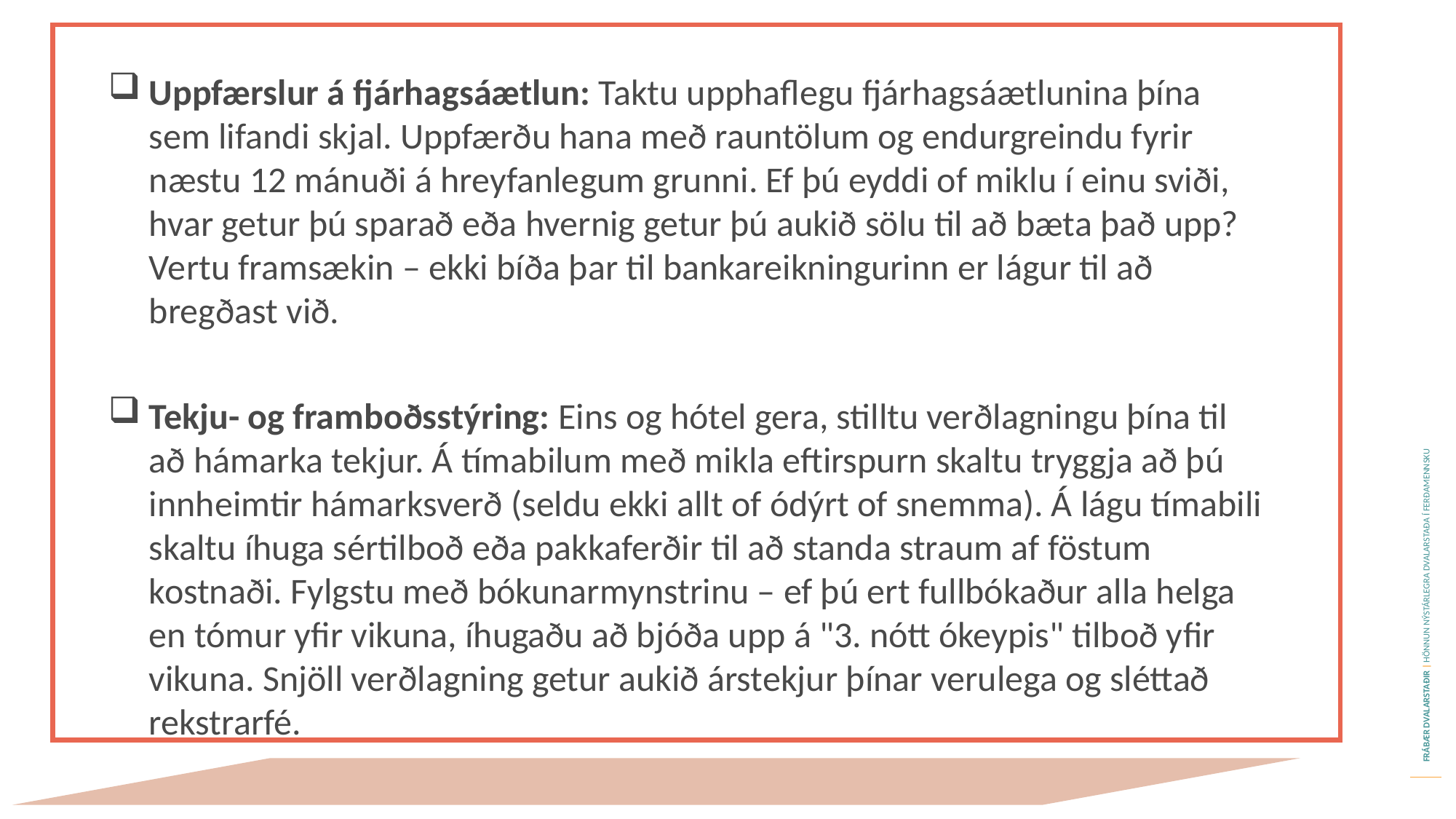

Uppfærslur á fjárhagsáætlun: Taktu upphaflegu fjárhagsáætlunina þína sem lifandi skjal. Uppfærðu hana með rauntölum og endurgreindu fyrir næstu 12 mánuði á hreyfanlegum grunni. Ef þú eyddi of miklu í einu sviði, hvar getur þú sparað eða hvernig getur þú aukið sölu til að bæta það upp? Vertu framsækin – ekki bíða þar til bankareikningurinn er lágur til að bregðast við.

Tekju- og framboðsstýring: Eins og hótel gera, stilltu verðlagningu þína til að hámarka tekjur. Á tímabilum með mikla eftirspurn skaltu tryggja að þú innheimtir hámarksverð (seldu ekki allt of ódýrt of snemma). Á lágu tímabili skaltu íhuga sértilboð eða pakkaferðir til að standa straum af föstum kostnaði. Fylgstu með bókunarmynstrinu – ef þú ert fullbókaður alla helga en tómur yfir vikuna, íhugaðu að bjóða upp á "3. nótt ókeypis" tilboð yfir vikuna. Snjöll verðlagning getur aukið árstekjur þínar verulega og sléttað rekstrarfé.